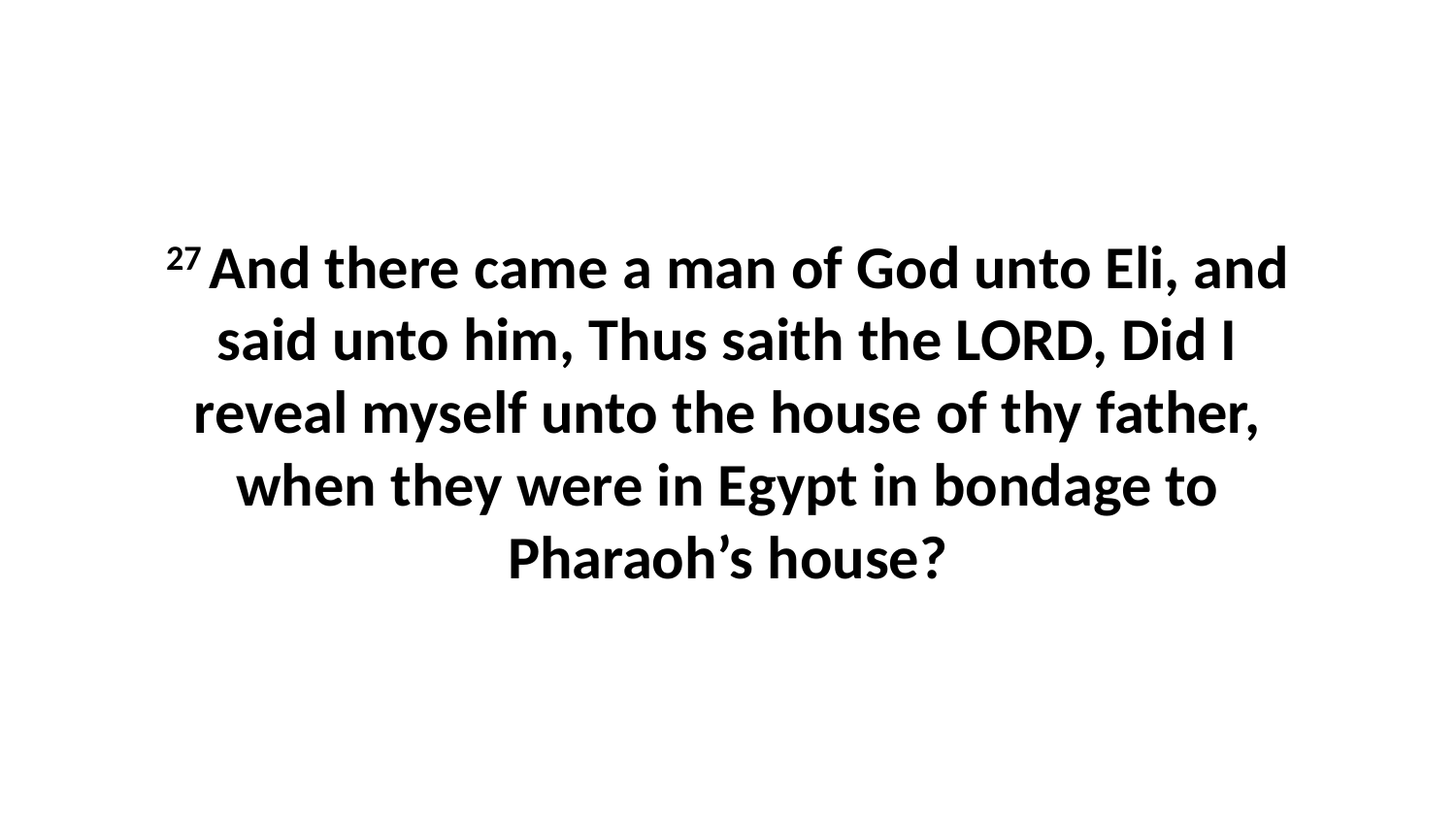

27 And there came a man of God unto Eli, and said unto him, Thus saith the LORD, Did I reveal myself unto the house of thy father, when they were in Egypt in bondage to Pharaoh’s house?